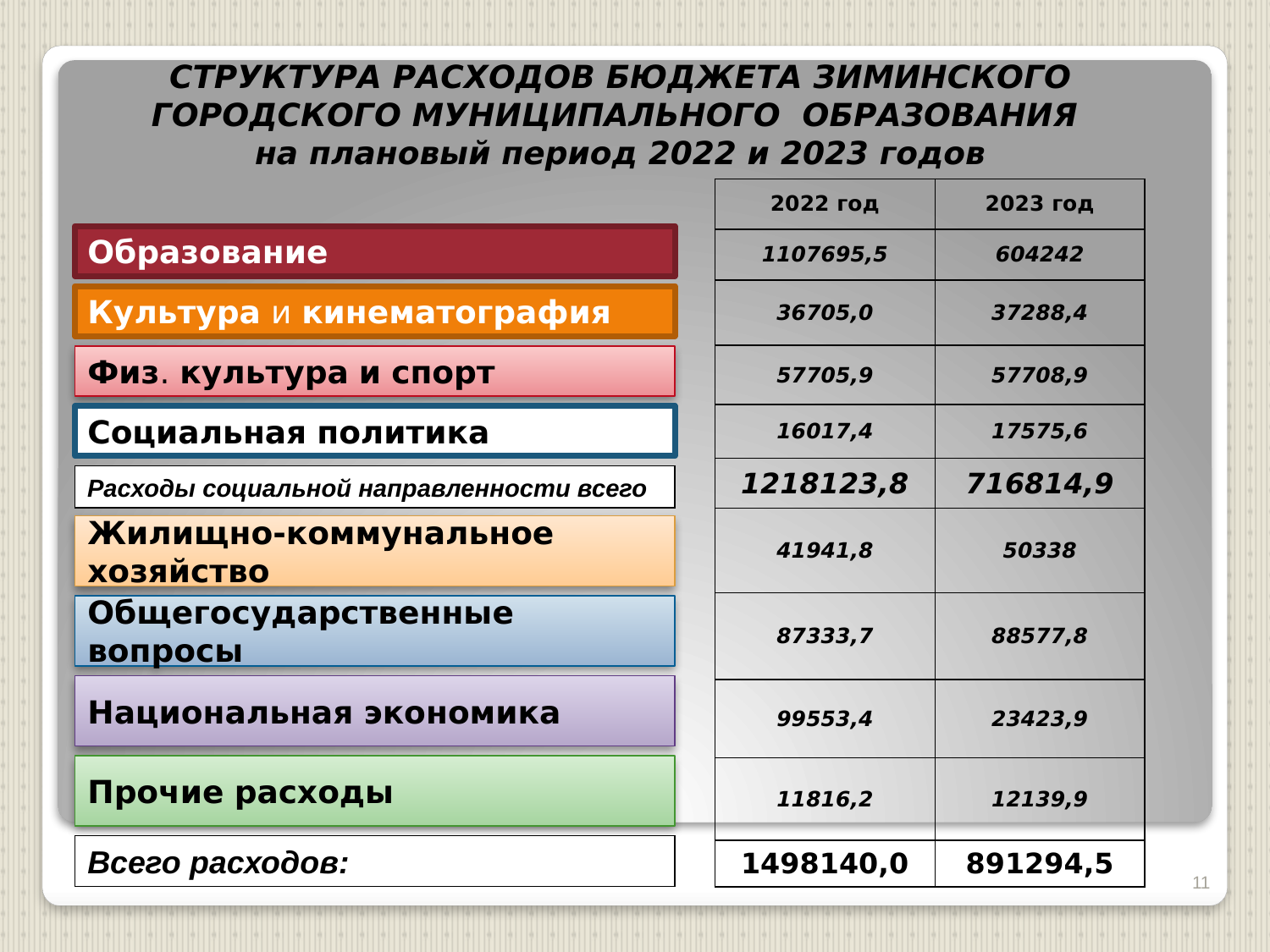

СТРУКТУРА РАСХОДОВ БЮДЖЕТА ЗИМИНСКОГО ГОРОДСКОГО МУНИЦИПАЛЬНОГО  ОБРАЗОВАНИЯ
на плановый период 2022 и 2023 годов
| 2022 год | 2023 год |
| --- | --- |
| 1107695,5 | 604242 |
| 36705,0 | 37288,4 |
| 57705,9 | 57708,9 |
| 16017,4 | 17575,6 |
| 1218123,8 | 716814,9 |
| 41941,8 | 50338 |
| 87333,7 | 88577,8 |
| 99553,4 | 23423,9 |
| 11816,2 | 12139,9 |
| 1498140,0 | 891294,5 |
Образование
Культура и кинематография
Физ. культура и спорт
Социальная политика
Расходы социальной направленности всего
Жилищно-коммунальное хозяйство
Общегосударственные вопросы
Национальная экономика
Прочие расходы
Всего расходов:
11